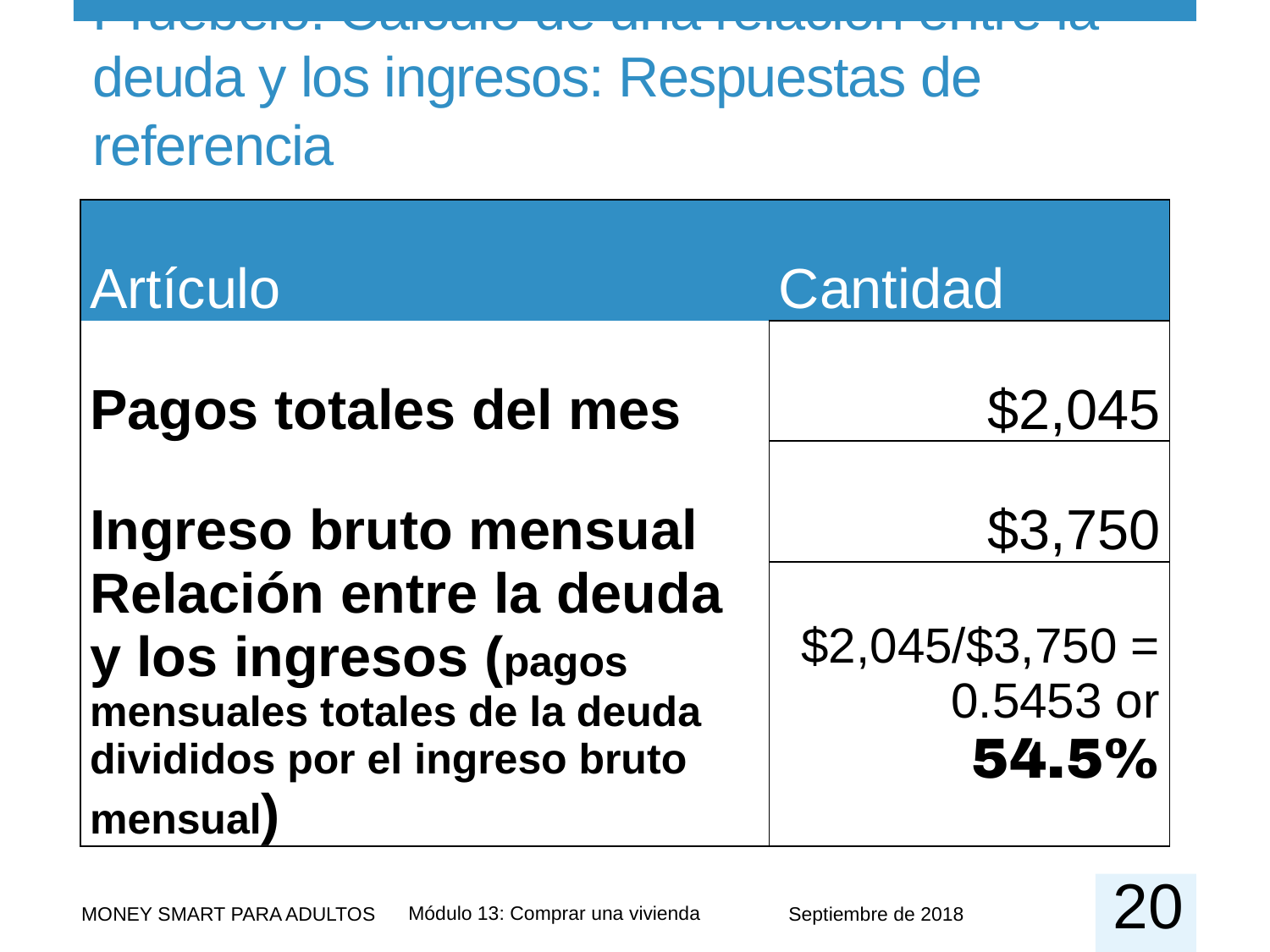

# Pruébelo: Cálculo de una relación entre la deuda y los ingresos: Respuestas de referencia
| Artículo | Cantidad |
| --- | --- |
| Pagos totales del mes | $2,045 |
| Ingreso bruto mensual | $3,750 |
| Relación entre la deuda y los ingresos (pagos mensuales totales de la deuda divididos por el ingreso bruto mensual) | $2,045/$3,750 = 0.5453 or 54.5% |
20